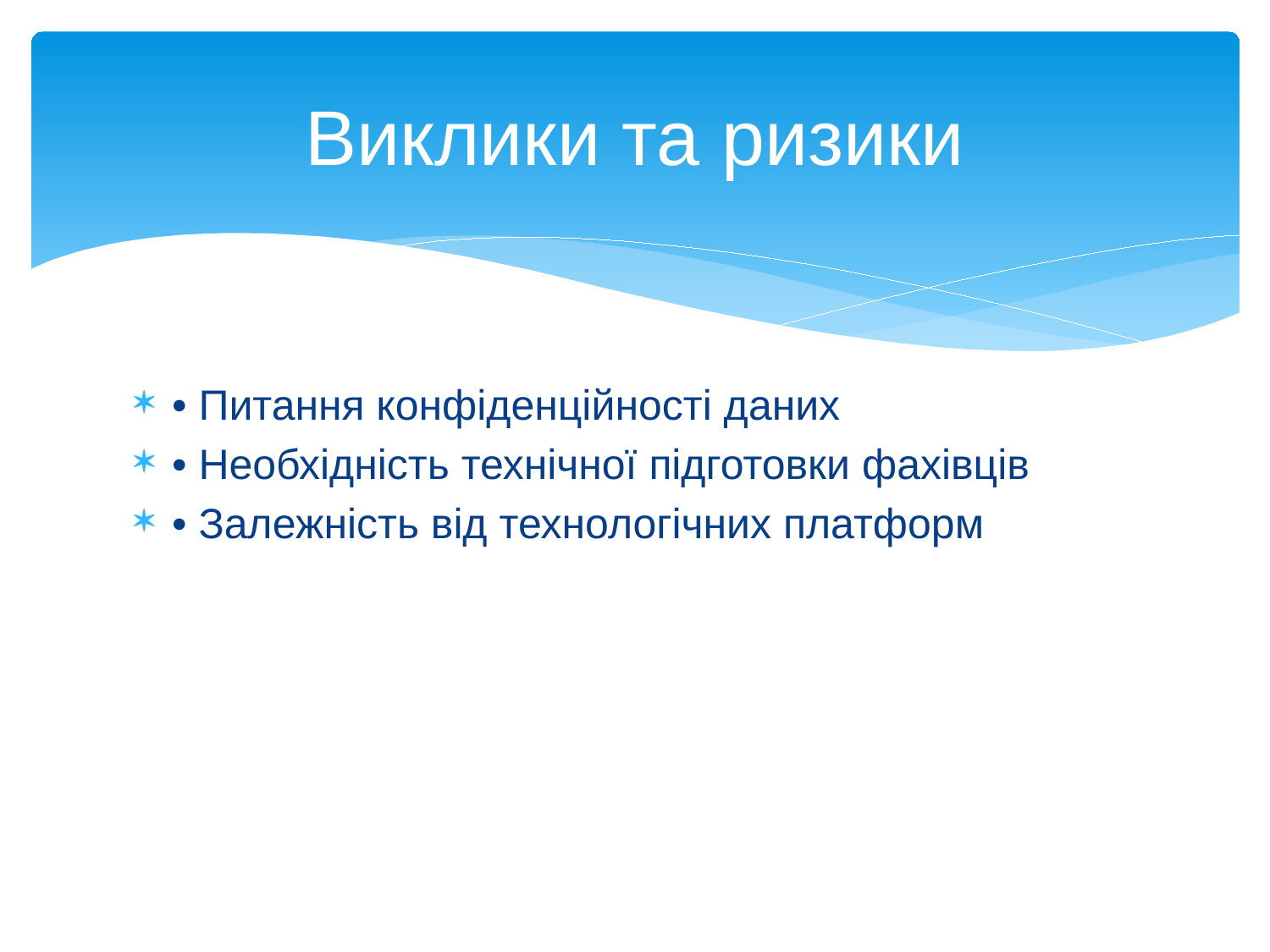

# Виклики та ризики
• Питання конфіденційності даних
• Необхідність технічної підготовки фахівців
• Залежність від технологічних платформ